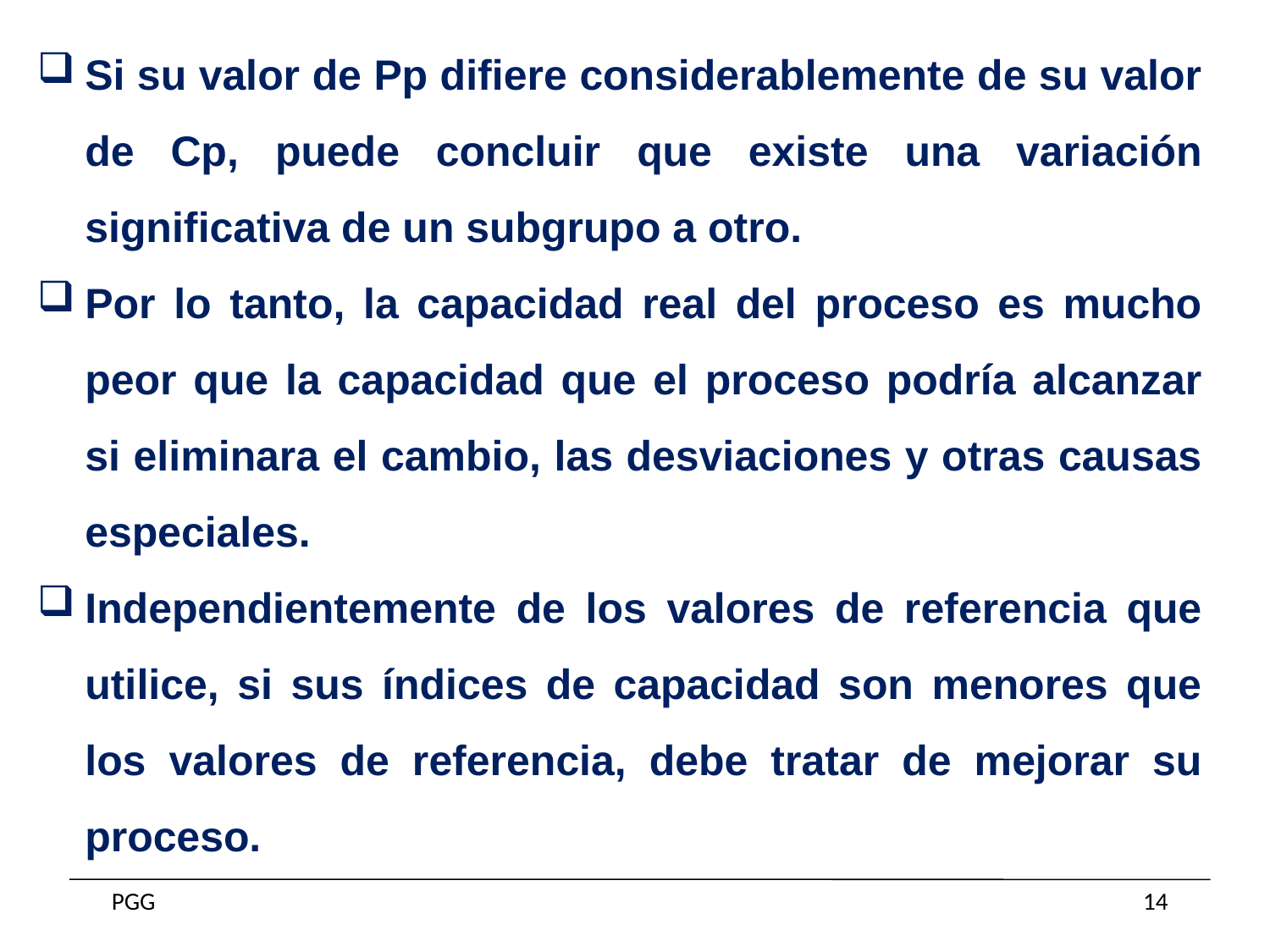

Si su valor de Pp difiere considerablemente de su valor de Cp, puede concluir que existe una variación significativa de un subgrupo a otro.
Por lo tanto, la capacidad real del proceso es mucho peor que la capacidad que el proceso podría alcanzar si eliminara el cambio, las desviaciones y otras causas especiales.
Independientemente de los valores de referencia que utilice, si sus índices de capacidad son menores que los valores de referencia, debe tratar de mejorar su proceso.